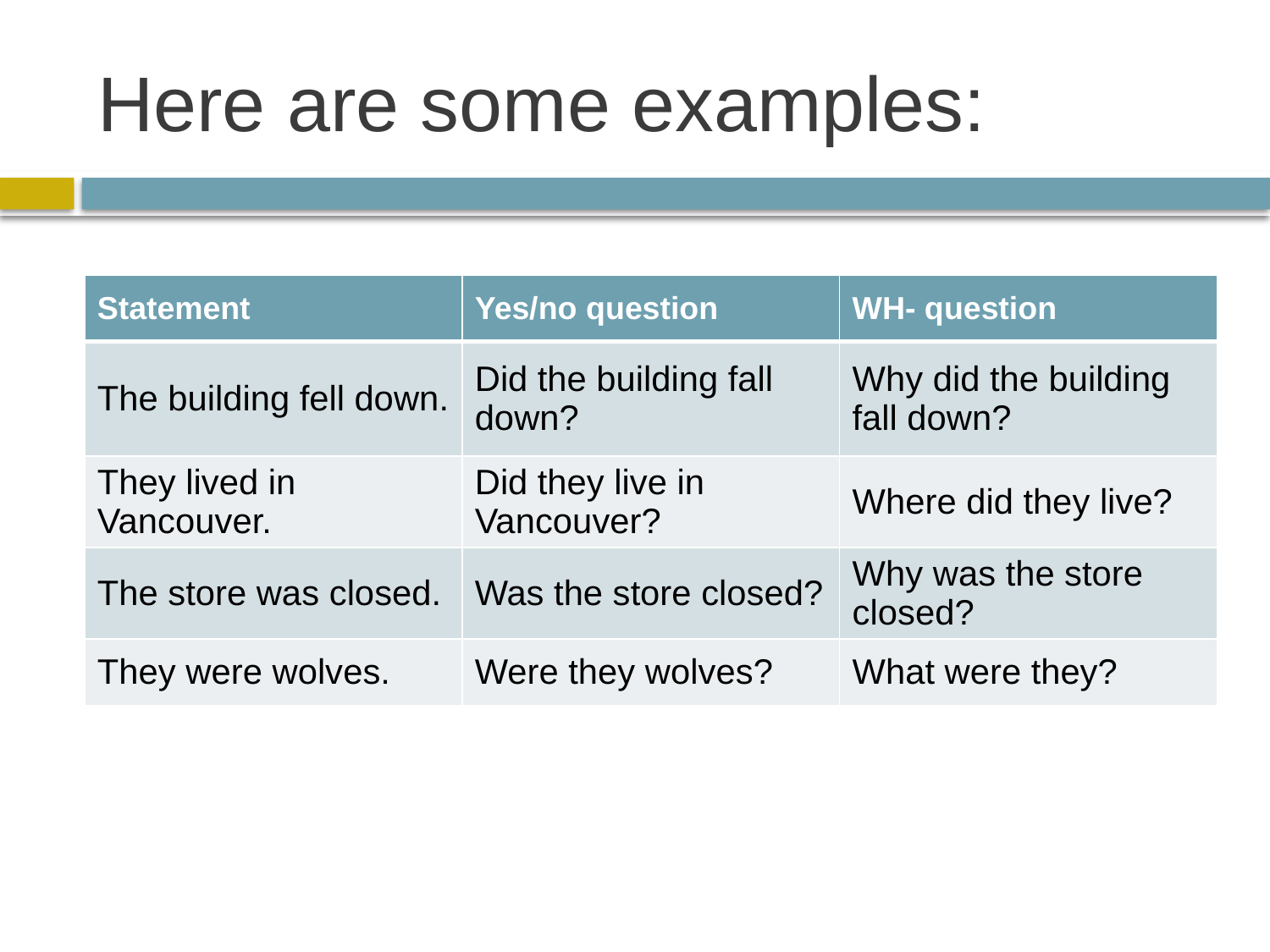

# Here are some examples:
| Statement | Yes/no question | WH- question |
| --- | --- | --- |
| The building fell down. | Did the building fall down? | Why did the building fall down? |
| They lived in Vancouver. | Did they live in Vancouver? | Where did they live? |
| The store was closed. | Was the store closed? | Why was the store closed? |
| They were wolves. | Were they wolves? | What were they? |